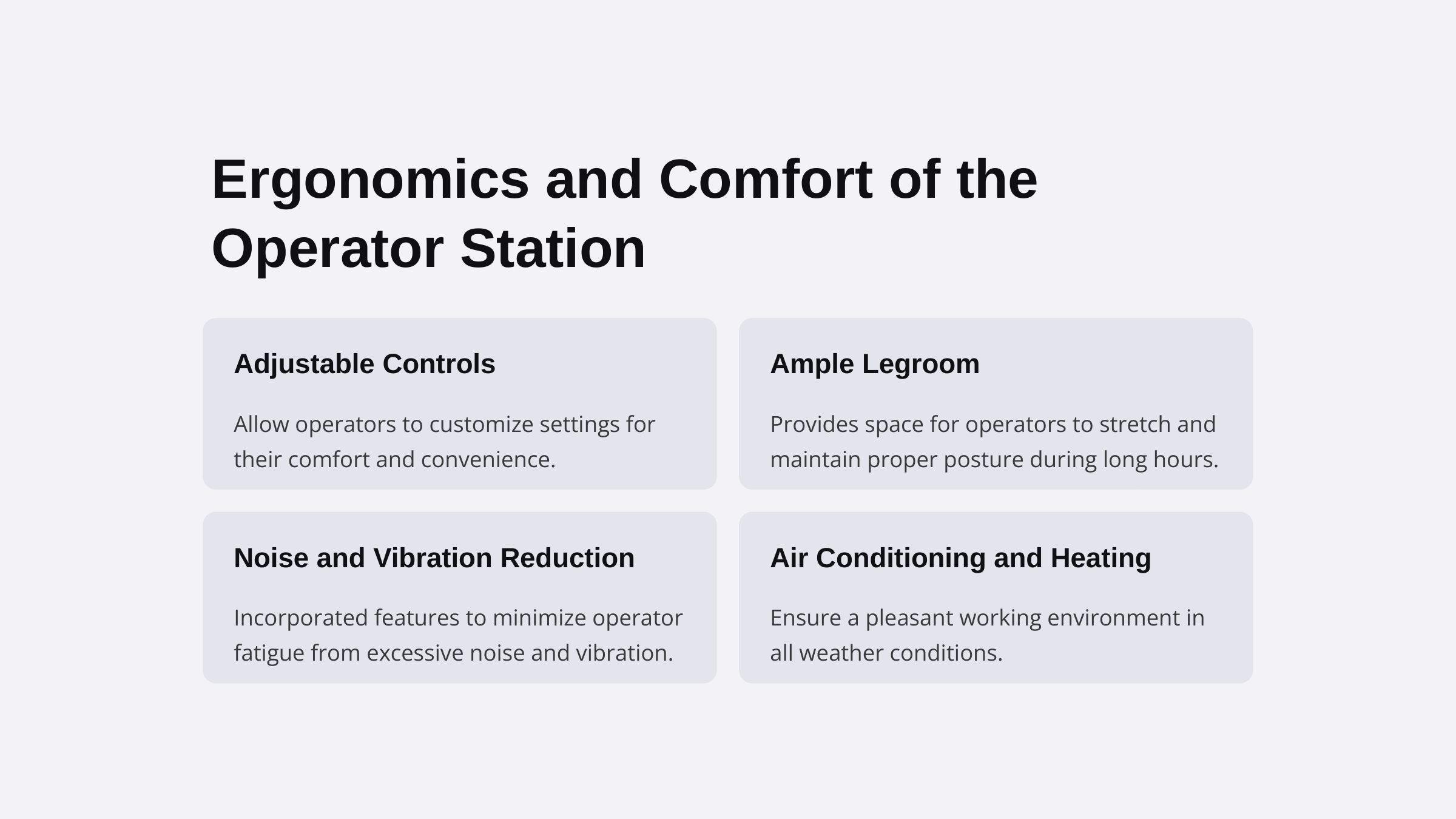

Ergonomics and Comfort of the Operator Station

Adjustable Controls
Ample Legroom
Allow operators to customize settings for their comfort and convenience.
Provides space for operators to stretch and maintain proper posture during long hours.

Noise and Vibration Reduction
Air Conditioning and Heating
Incorporated features to minimize operator fatigue from excessive noise and vibration.
Ensure a pleasant working environment in all weather conditions.